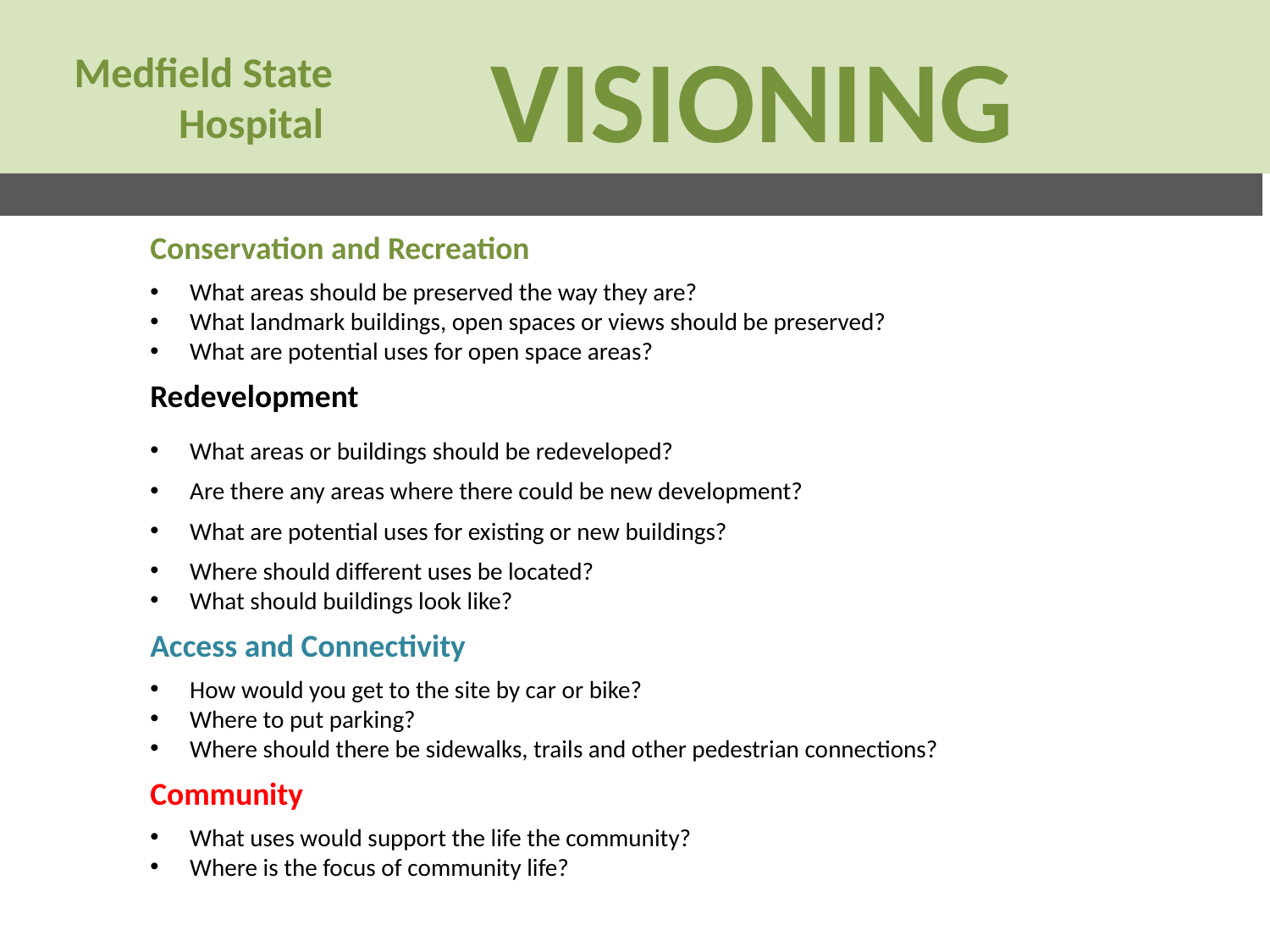

VISIONING
Medfield State Hospital

Conservation and Recreation
What areas should be preserved the way they are?
What landmark buildings, open spaces or views should be preserved?
What are potential uses for open space areas?
Redevelopment
What areas or buildings should be redeveloped?
Are there any areas where there could be new development?
What are potential uses for existing or new buildings?
Where should different uses be located?
What should buildings look like?
Access and Connectivity
How would you get to the site by car or bike?
Where to put parking?
Where should there be sidewalks, trails and other pedestrian connections?
Community
What uses would support the life the community?
Where is the focus of community life?